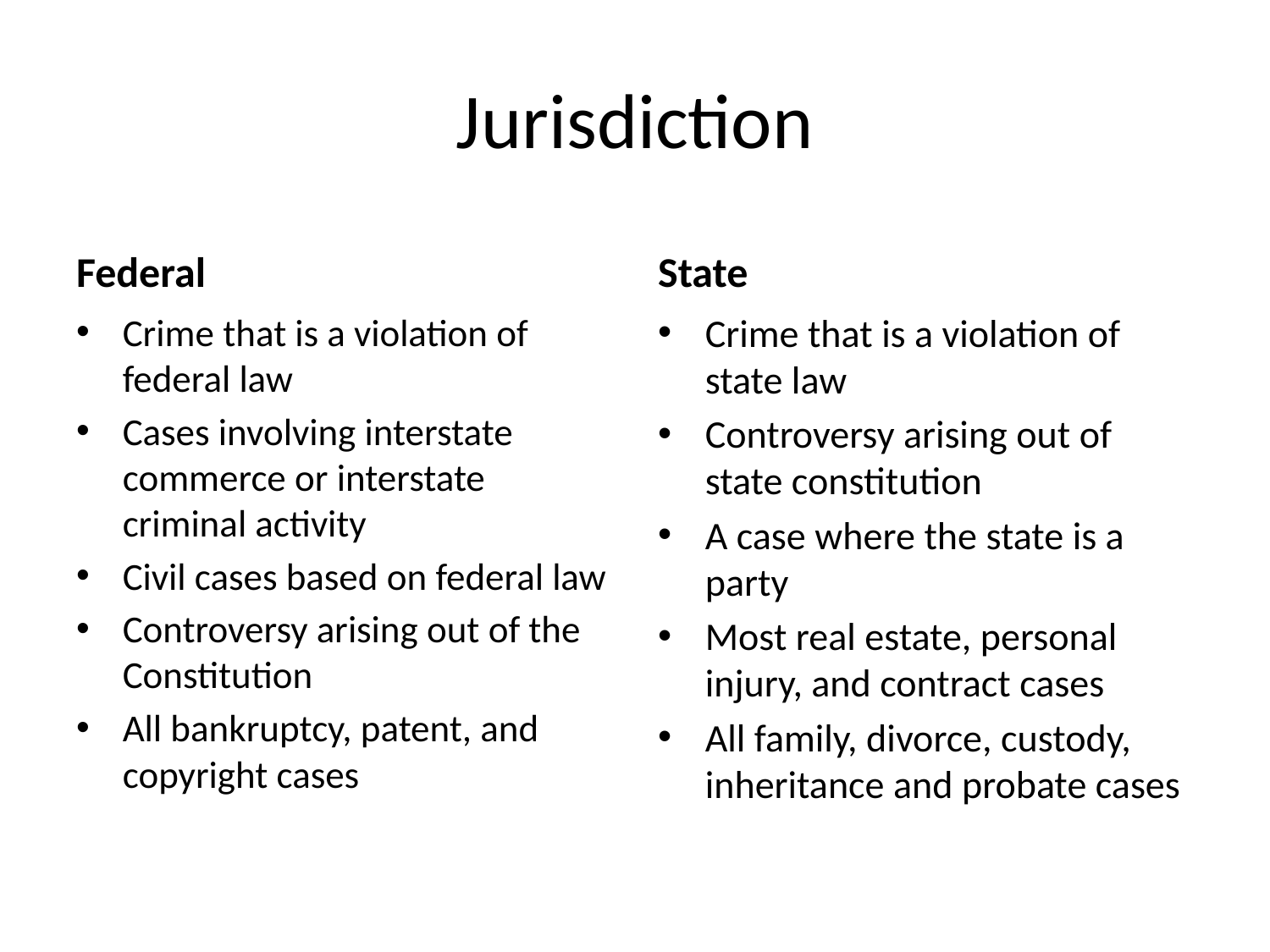

# Jurisdiction
Federal
State
Crime that is a violation of federal law
Cases involving interstate commerce or interstate criminal activity
Civil cases based on federal law
Controversy arising out of the Constitution
All bankruptcy, patent, and copyright cases
Crime that is a violation of state law
Controversy arising out of state constitution
A case where the state is a party
Most real estate, personal injury, and contract cases
All family, divorce, custody, inheritance and probate cases